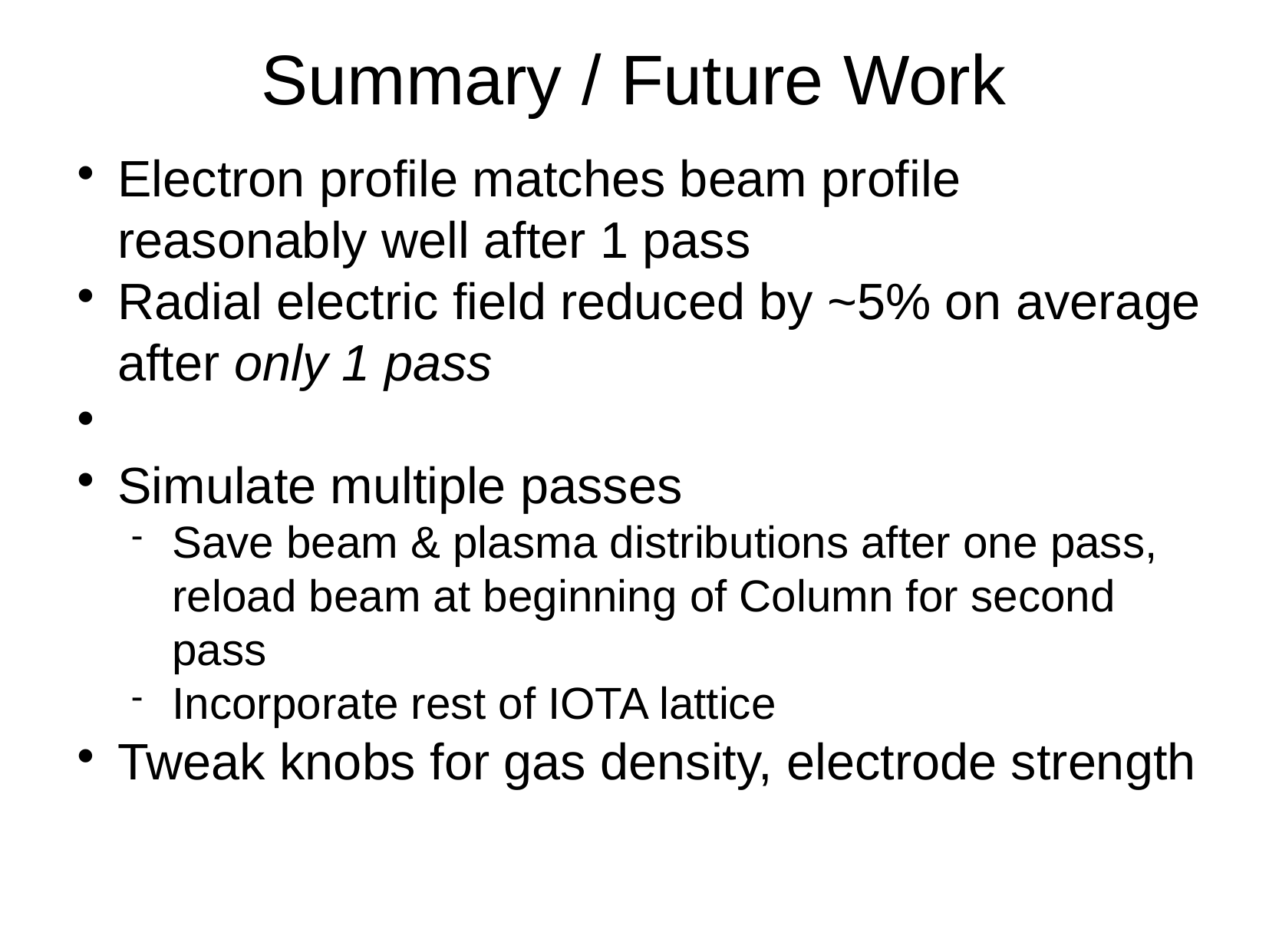

Summary / Future Work
Electron profile matches beam profile reasonably well after 1 pass
Radial electric field reduced by ~5% on average after only 1 pass

Simulate multiple passes
Save beam & plasma distributions after one pass, reload beam at beginning of Column for second pass
Incorporate rest of IOTA lattice
Tweak knobs for gas density, electrode strength